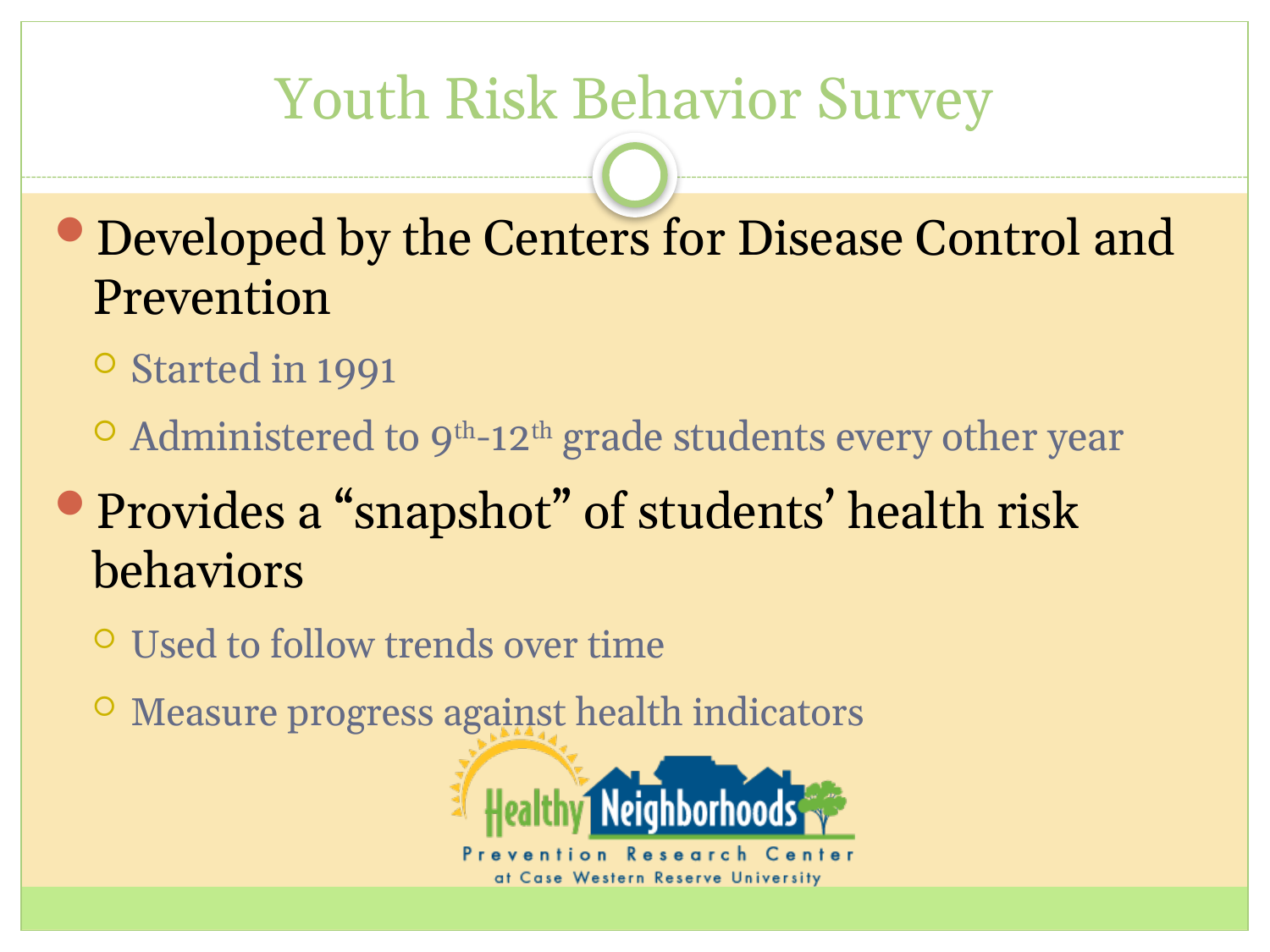

# Youth Risk Behavior Survey
Developed by the Centers for Disease Control and Prevention
Started in 1991
Administered to 9th-12th grade students every other year
Provides a “snapshot” of students’ health risk behaviors
Used to follow trends over time
Measure progress against health indicators